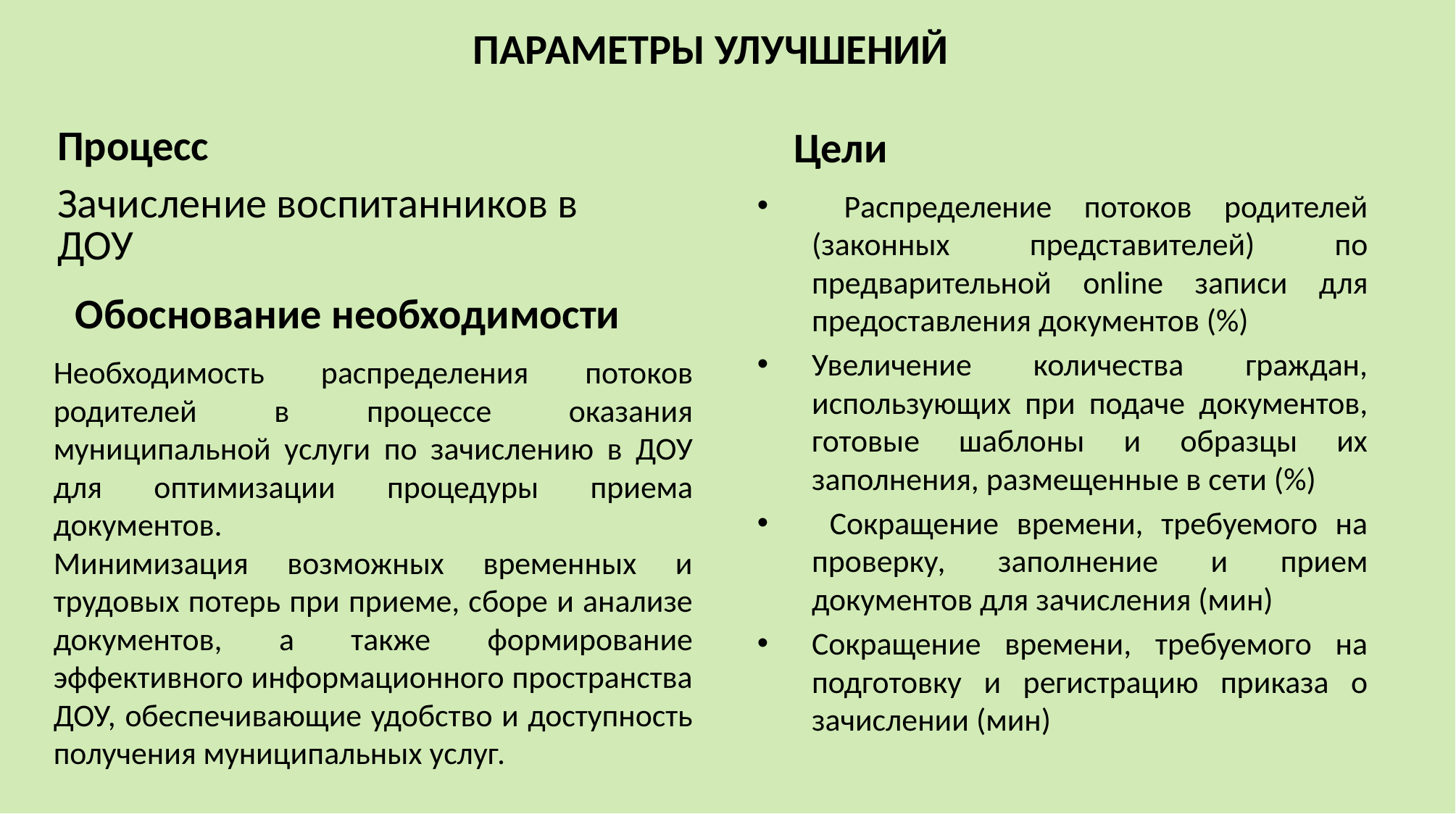

# ПАРАМЕТРЫ УЛУЧШЕНИЙ
Процесс
Цели
Зачисление воспитанников в ДОУ
 Распределение потоков родителей (законных представителей) по предварительной online записи для предоставления документов (%)
Увеличение количества граждан, использующих при подаче документов, готовые шаблоны и образцы их заполнения, размещенные в сети (%)
 Сокращение времени, требуемого на проверку, заполнение и прием документов для зачисления (мин)
Сокращение времени, требуемого на подготовку и регистрацию приказа о зачислении (мин)
Обоснование необходимости
Необходимость распределения потоков родителей в процессе оказания муниципальной услуги по зачислению в ДОУ для оптимизации процедуры приема документов.
Минимизация возможных временных и трудовых потерь при приеме, сборе и анализе документов, а также формирование эффективного информационного пространства ДОУ, обеспечивающие удобство и доступность получения муниципальных услуг.